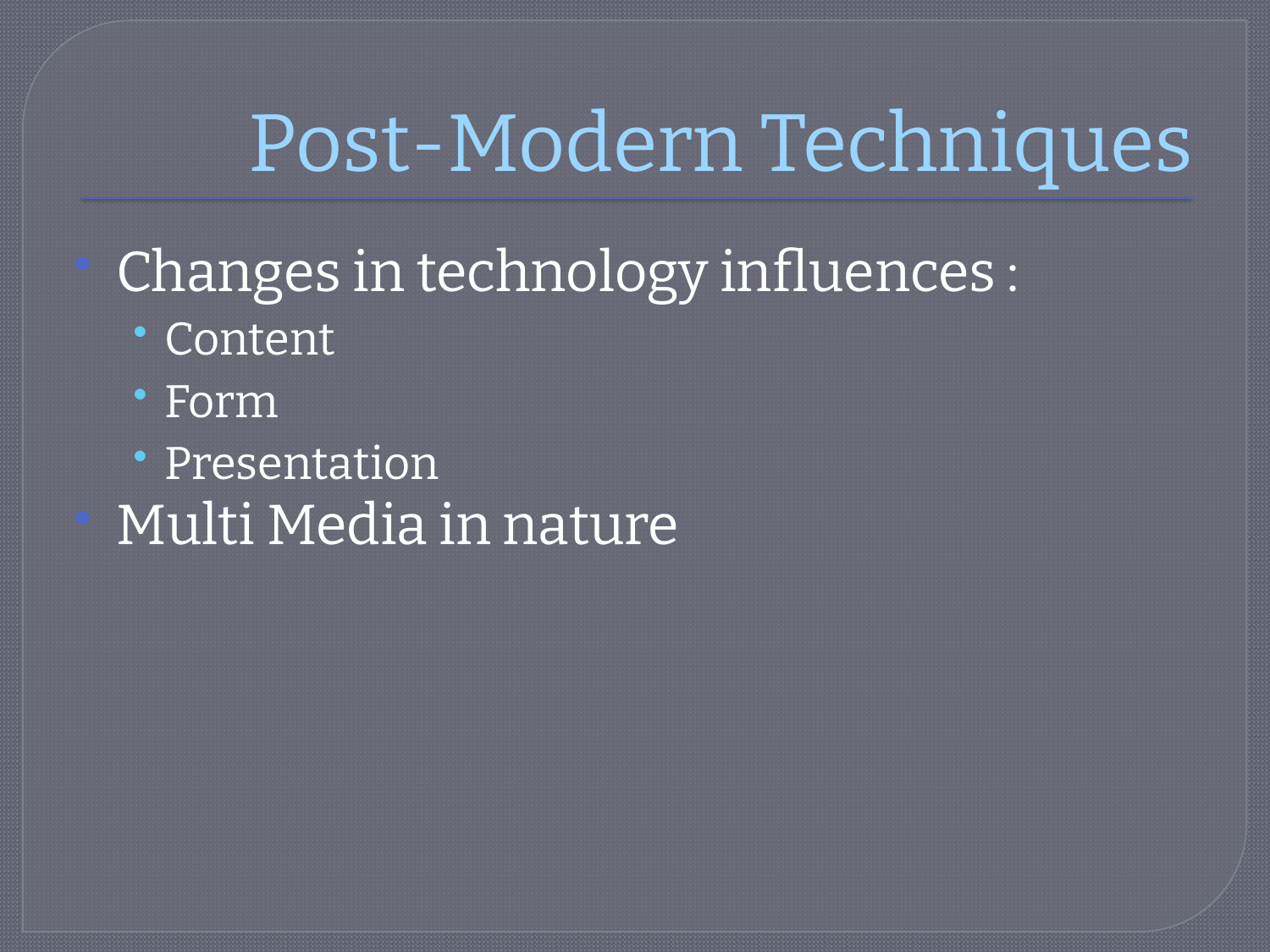

# Post-Modern Techniques
Changes in technology influences :
Content
Form
Presentation
Multi Media in nature